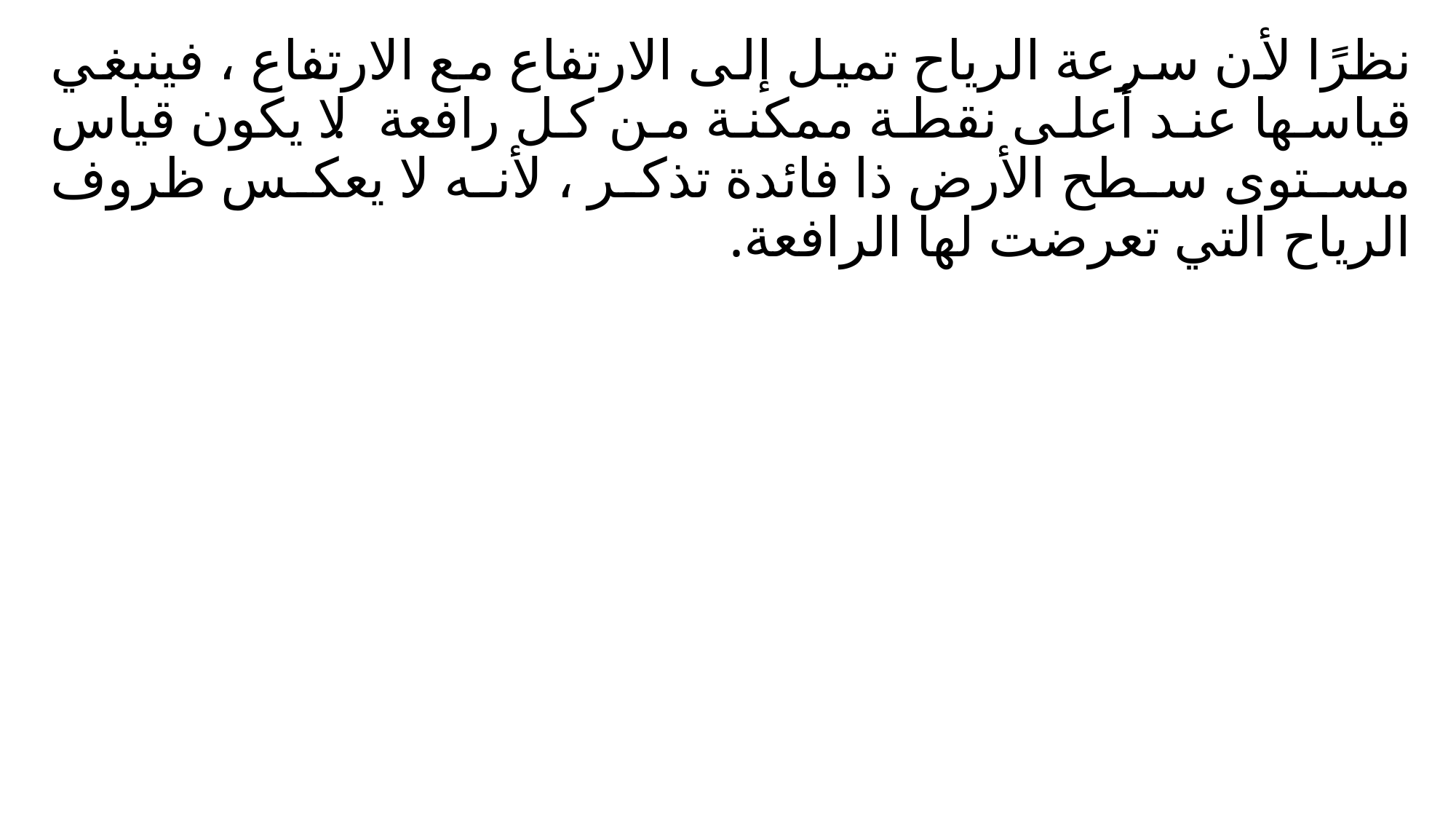

نظرًا لأن سرعة الرياح تميل إلى الارتفاع مع الارتفاع ، فينبغي قياسها عند أعلى نقطة ممكنة من كل رافعة. لا يكون قياس مستوى سطح الأرض ذا فائدة تذكر ، لأنه لا يعكس ظروف الرياح التي تعرضت لها الرافعة.